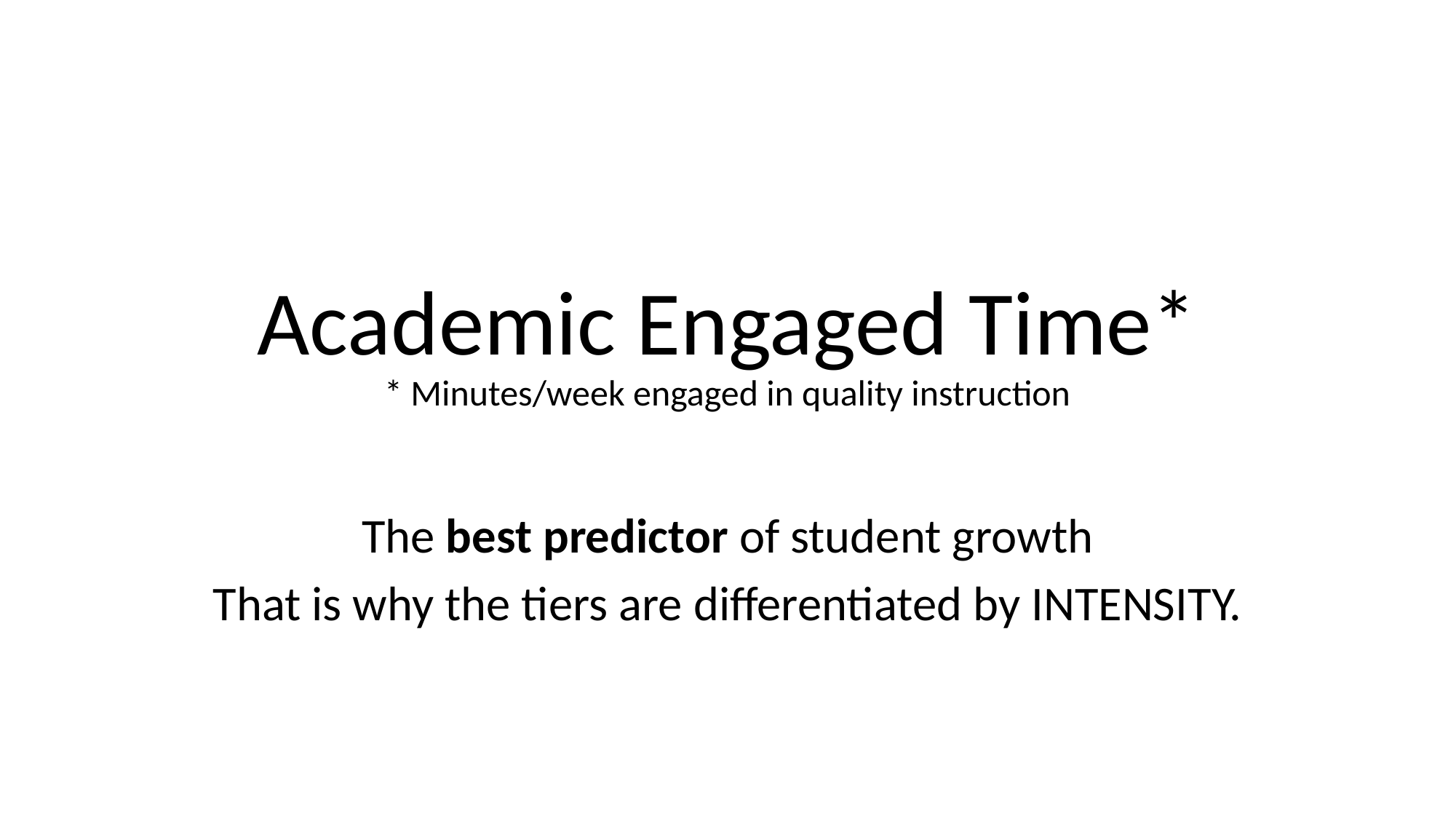

# Academic Engaged Time* * Minutes/week engaged in quality instruction
The best predictor of student growth
That is why the tiers are differentiated by INTENSITY.